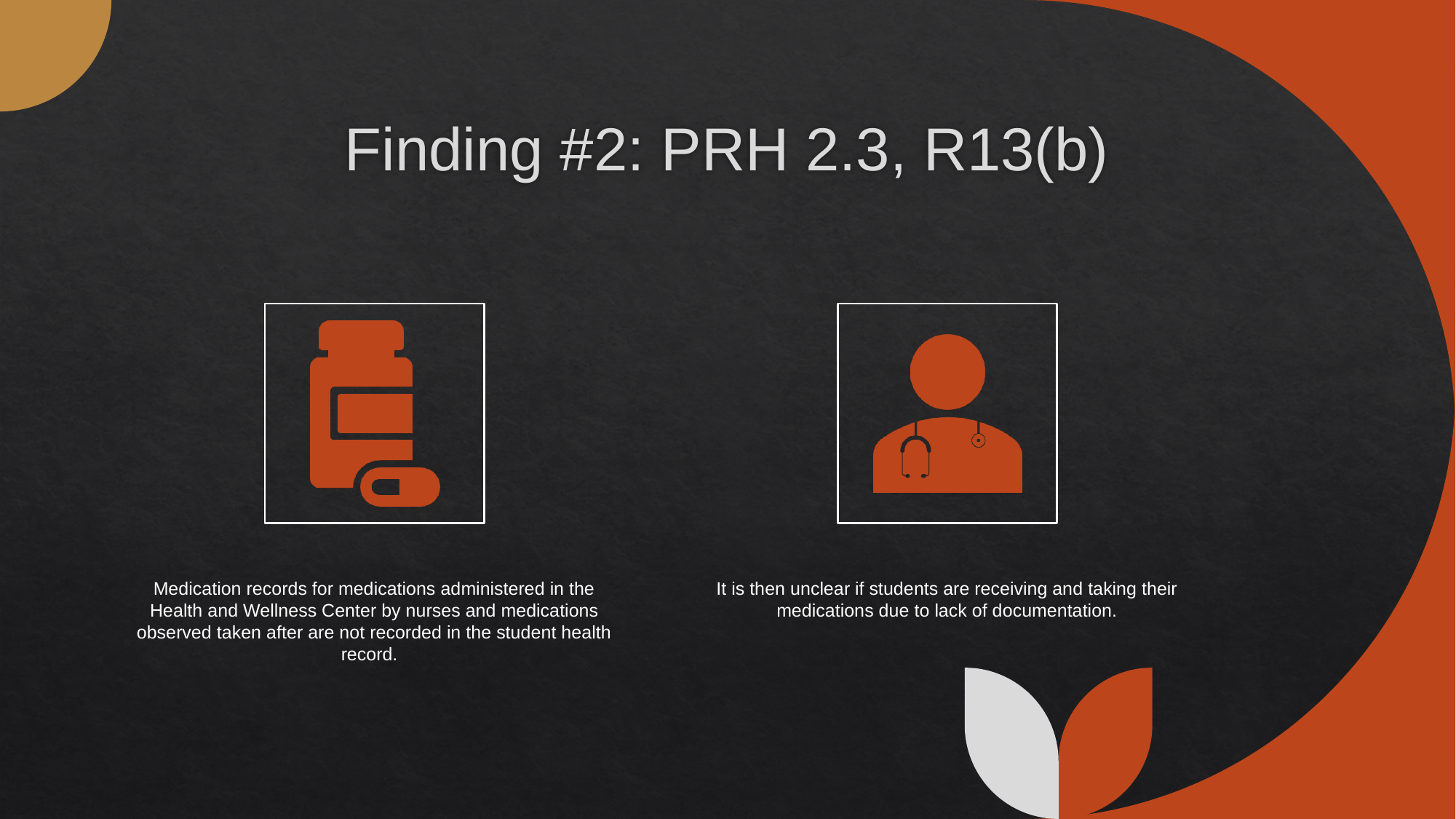

# Finding #2: PRH 2.3, R13(b)

Medication records for medications administered in the Health and Wellness Center by nurses and medications observed taken after are not recorded in the student health record.
It is then unclear if students are receiving and taking their medications due to lack of documentation.